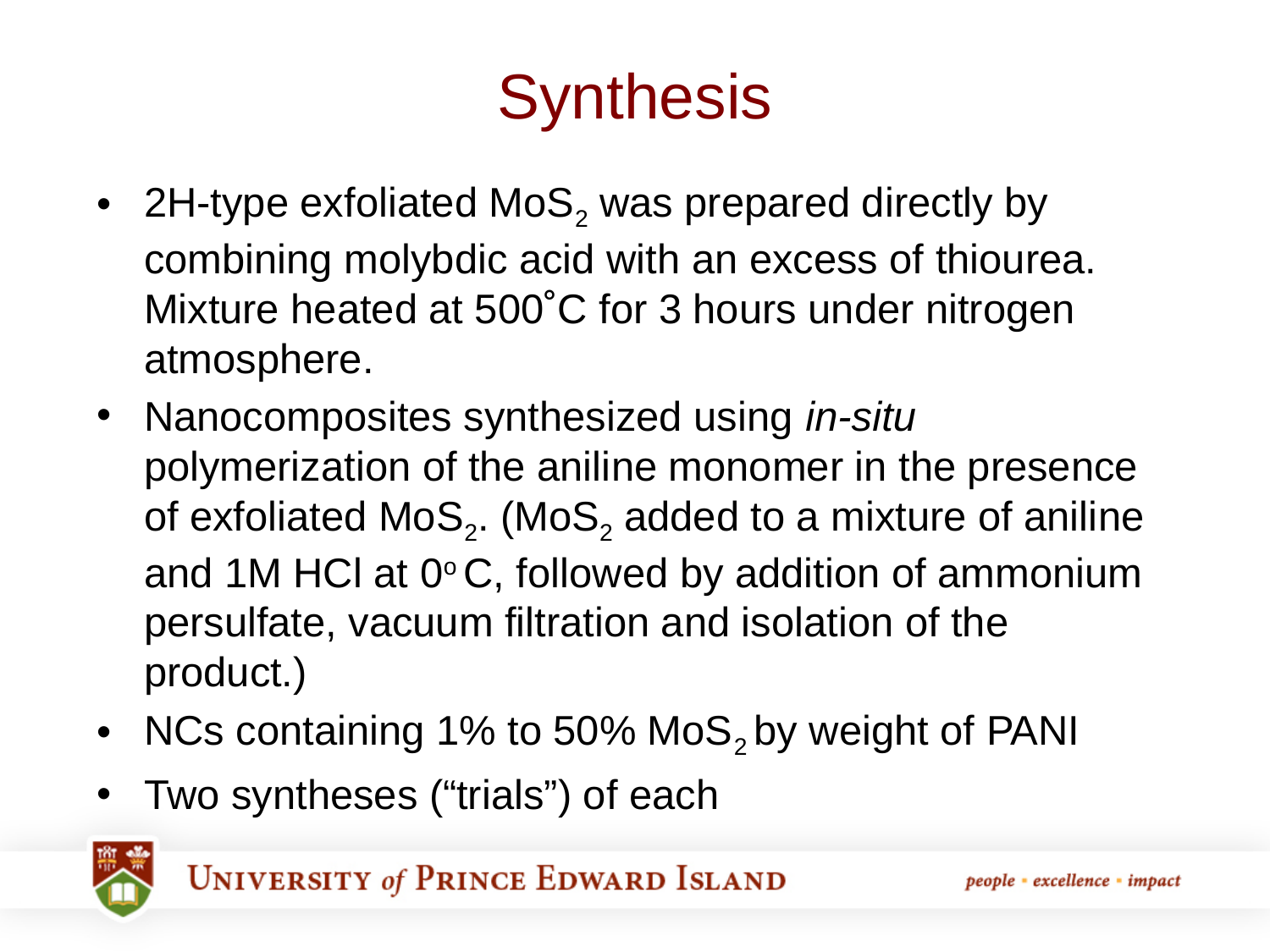

# Synthesis
2H-type exfoliated MoS2 was prepared directly by combining molybdic acid with an excess of thiourea. Mixture heated at 500˚C for 3 hours under nitrogen atmosphere.
Nanocomposites synthesized using in-situ polymerization of the aniline monomer in the presence of exfoliated MoS2. (MoS2 added to a mixture of aniline and 1M HCl at 0o C, followed by addition of ammonium persulfate, vacuum filtration and isolation of the product.)
NCs containing 1% to 50% MoS2 by weight of PANI
Two syntheses (“trials”) of each